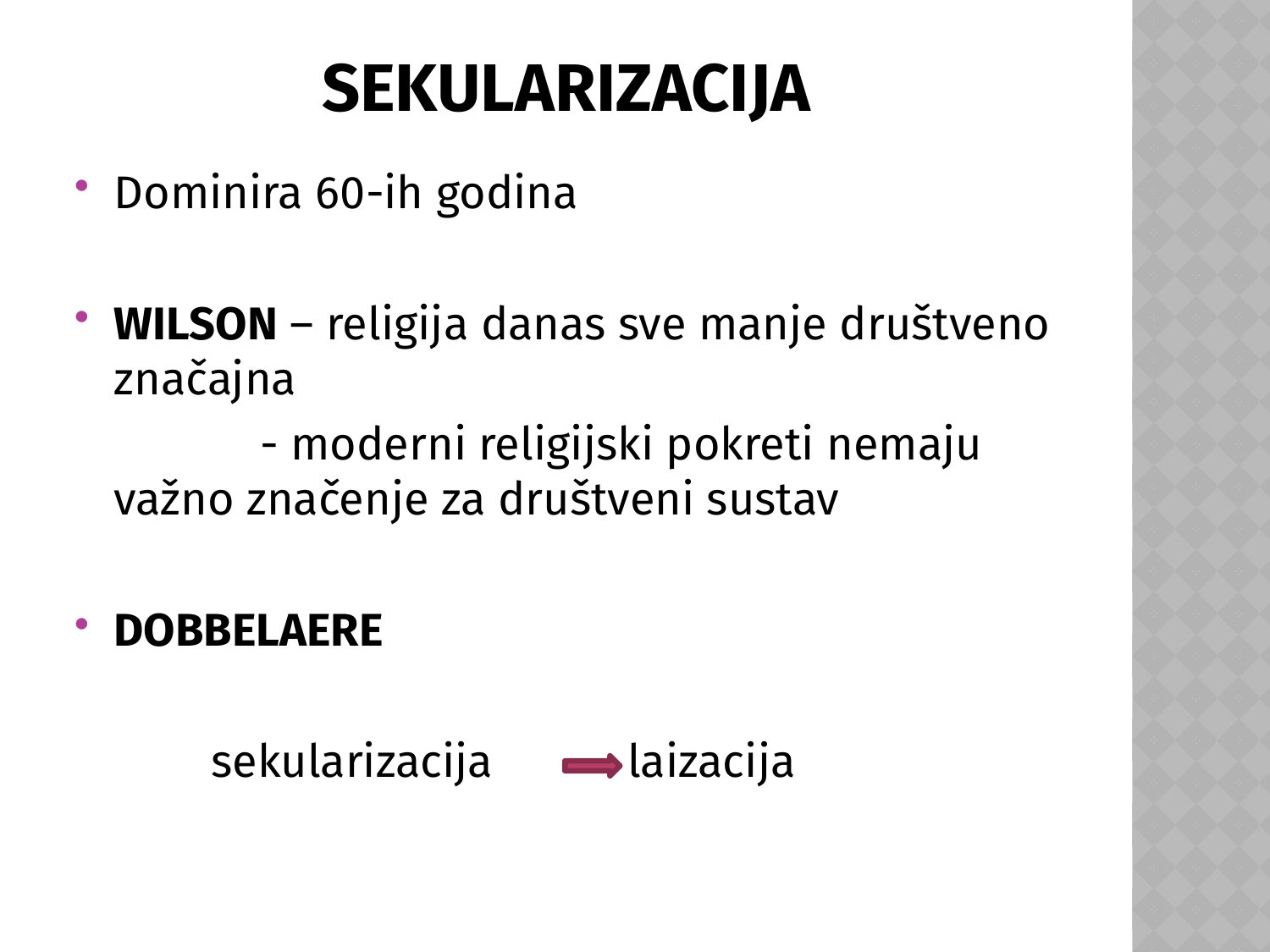

# sekularizacija
Dominira 60-ih godina

WILSON – religija danas sve manje društveno značajna
               - moderni religijski pokreti nemaju važno značenje za društveni sustav

DOBBELAERE

           sekularizacija           laizacija